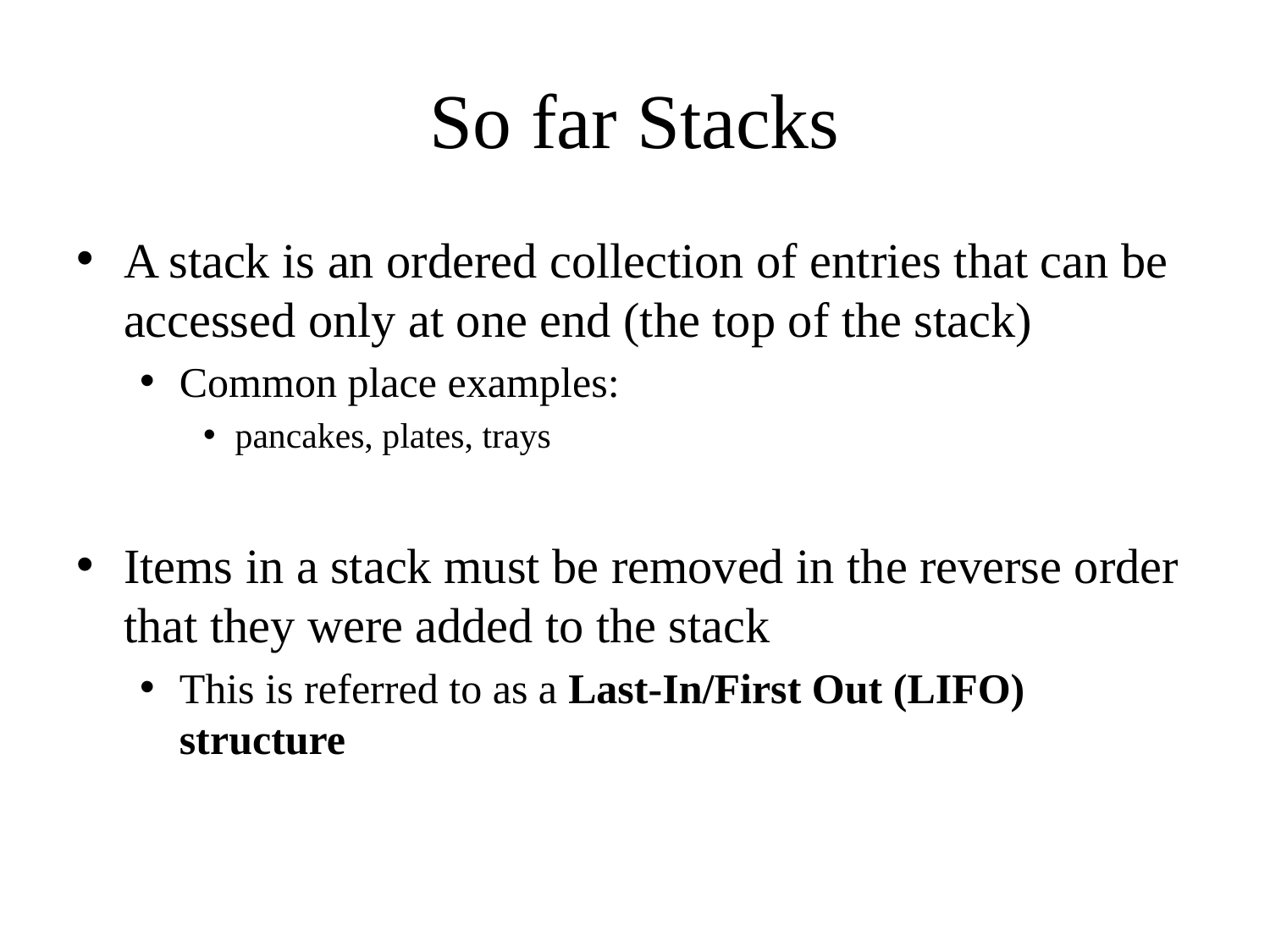

# So far Stacks
A stack is an ordered collection of entries that can be accessed only at one end (the top of the stack)
Common place examples:
pancakes, plates, trays

Items in a stack must be removed in the reverse order that they were added to the stack
This is referred to as a Last-In/First Out (LIFO) structure